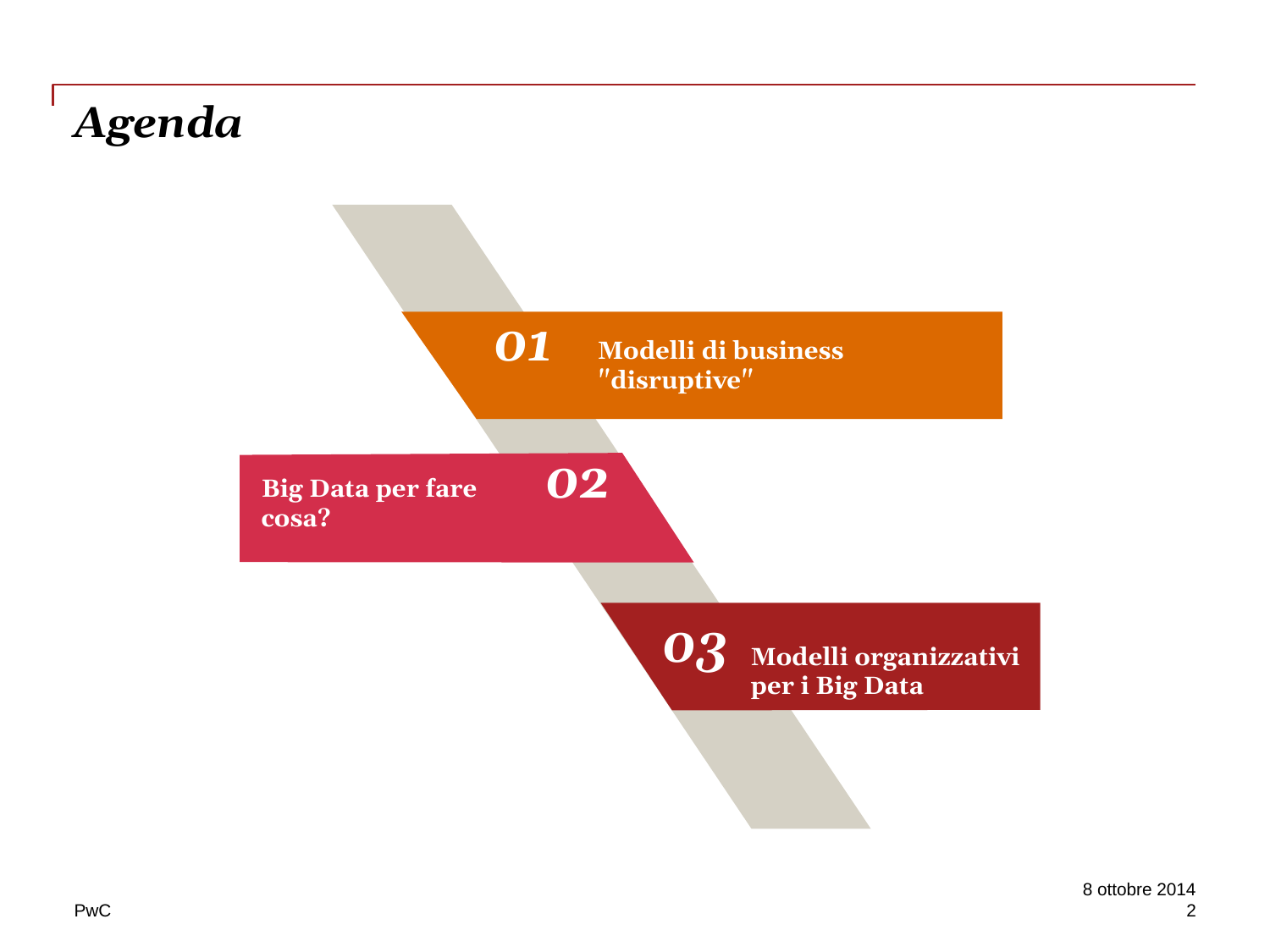

# Agenda

01
Modelli di business "disruptive"
02
Big Data per fare cosa?
03
Modelli organizzativi per i Big Data
8 ottobre 2014
2